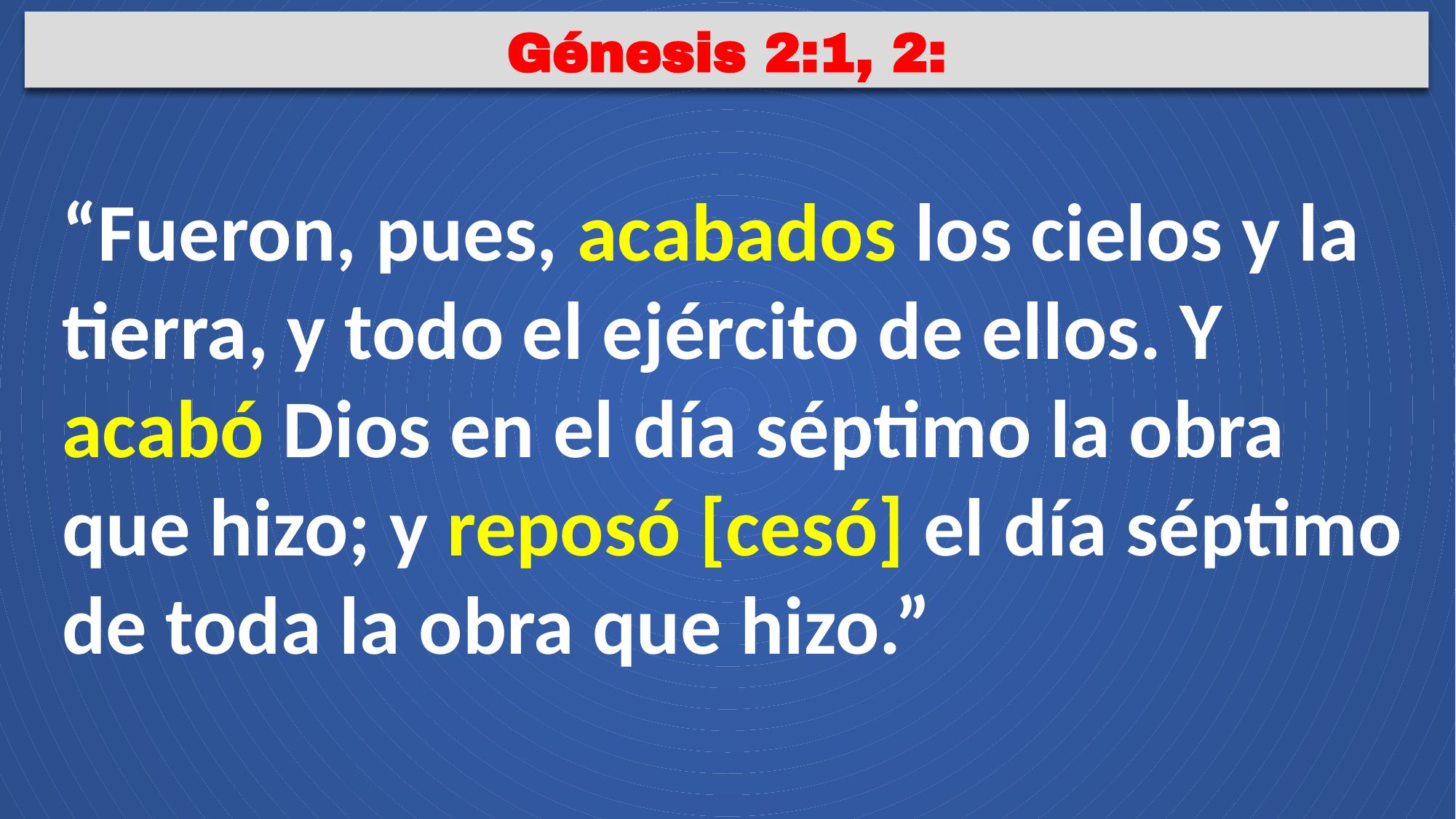

Génesis 2:1, 2:
“Fueron, pues, acabados los cielos y la tierra, y todo el ejército de ellos. Y acabó Dios en el día séptimo la obra que hizo; y reposó [cesó] el día séptimo de toda la obra que hizo.”